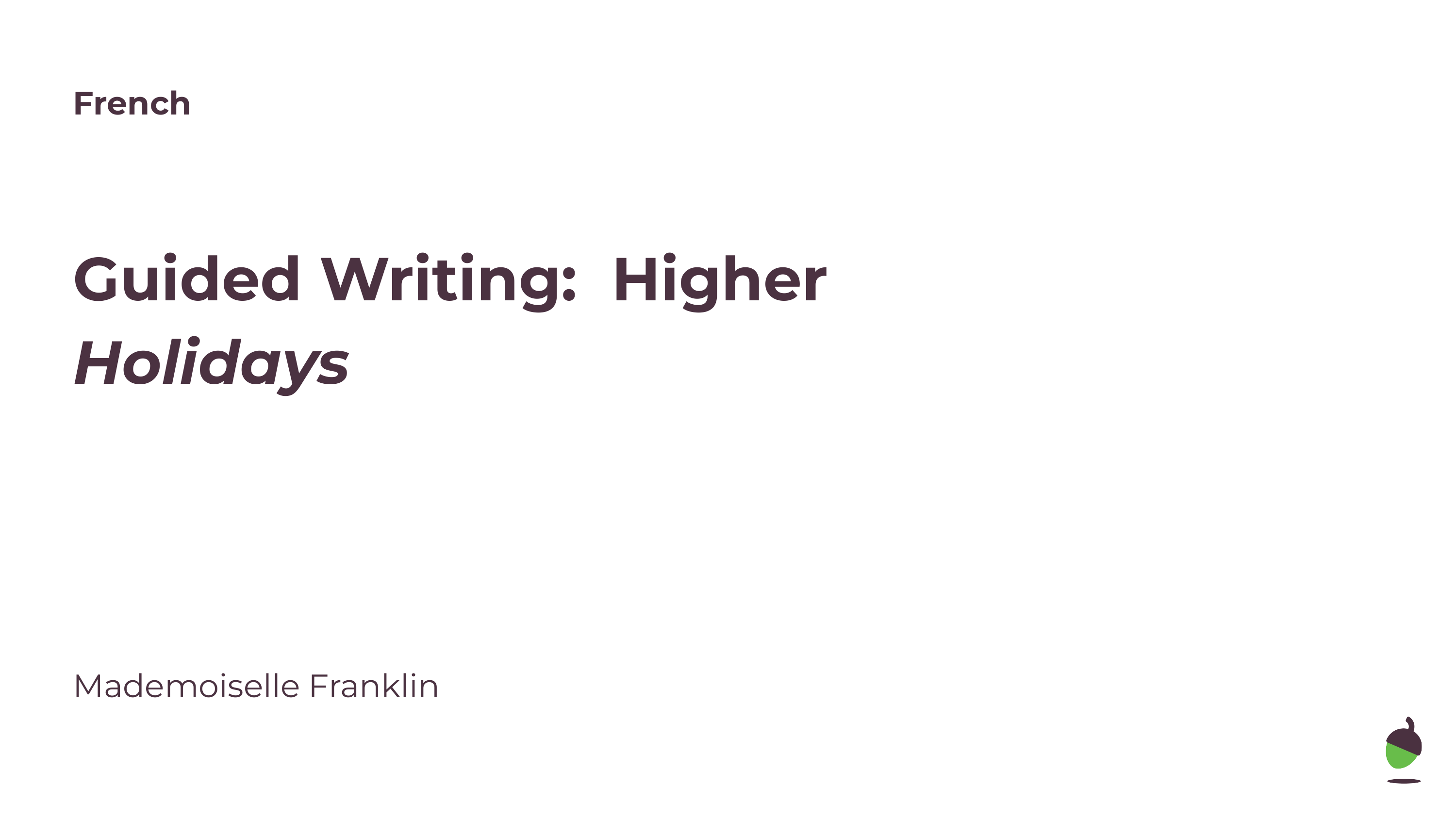

French
Guided Writing:  Higher
Holidays
Mademoiselle Franklin